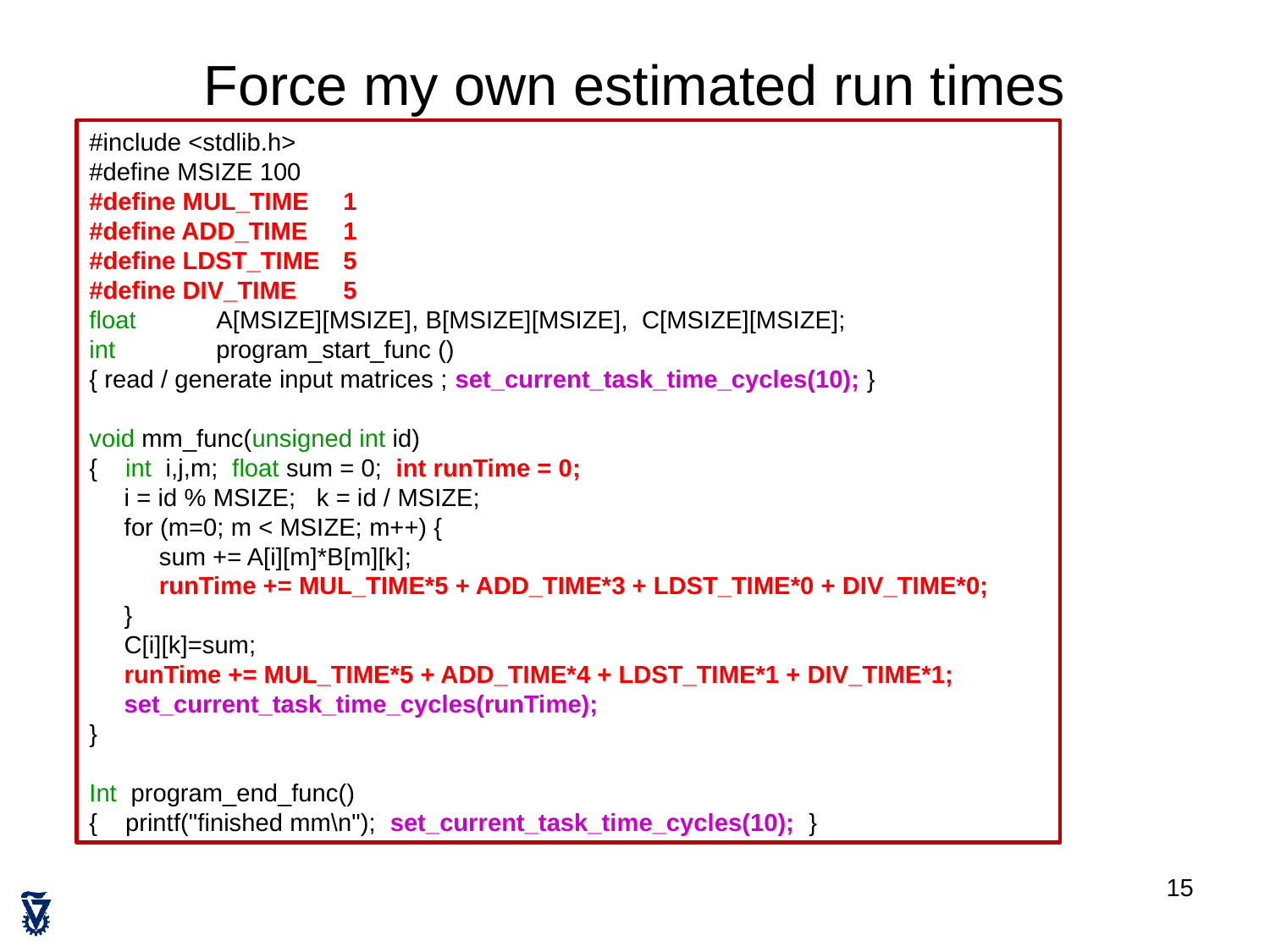

# Force my own estimated run times
#include <stdlib.h>
#define MSIZE 100
#define MUL_TIME	1
#define ADD_TIME	1
#define LDST_TIME	5
#define DIV_TIME	5
float	A[MSIZE][MSIZE], B[MSIZE][MSIZE],  C[MSIZE][MSIZE];
int	program_start_func ()
{ read / generate input matrices ; set_current_task_time_cycles(10); }

void mm_func(unsigned int id)
{    int  i,j,m;  float sum = 0;  int runTime = 0;
     i = id % MSIZE;   k = id / MSIZE;
     for (m=0; m < MSIZE; m++) {
          sum += A[i][m]*B[m][k];
          runTime += MUL_TIME*5 + ADD_TIME*3 + LDST_TIME*0 + DIV_TIME*0;
     }
     C[i][k]=sum;
     runTime += MUL_TIME*5 + ADD_TIME*4 + LDST_TIME*1 + DIV_TIME*1;
     set_current_task_time_cycles(runTime);
}

Int  program_end_func()
{    printf("finished mm\n");  set_current_task_time_cycles(10);  }
15